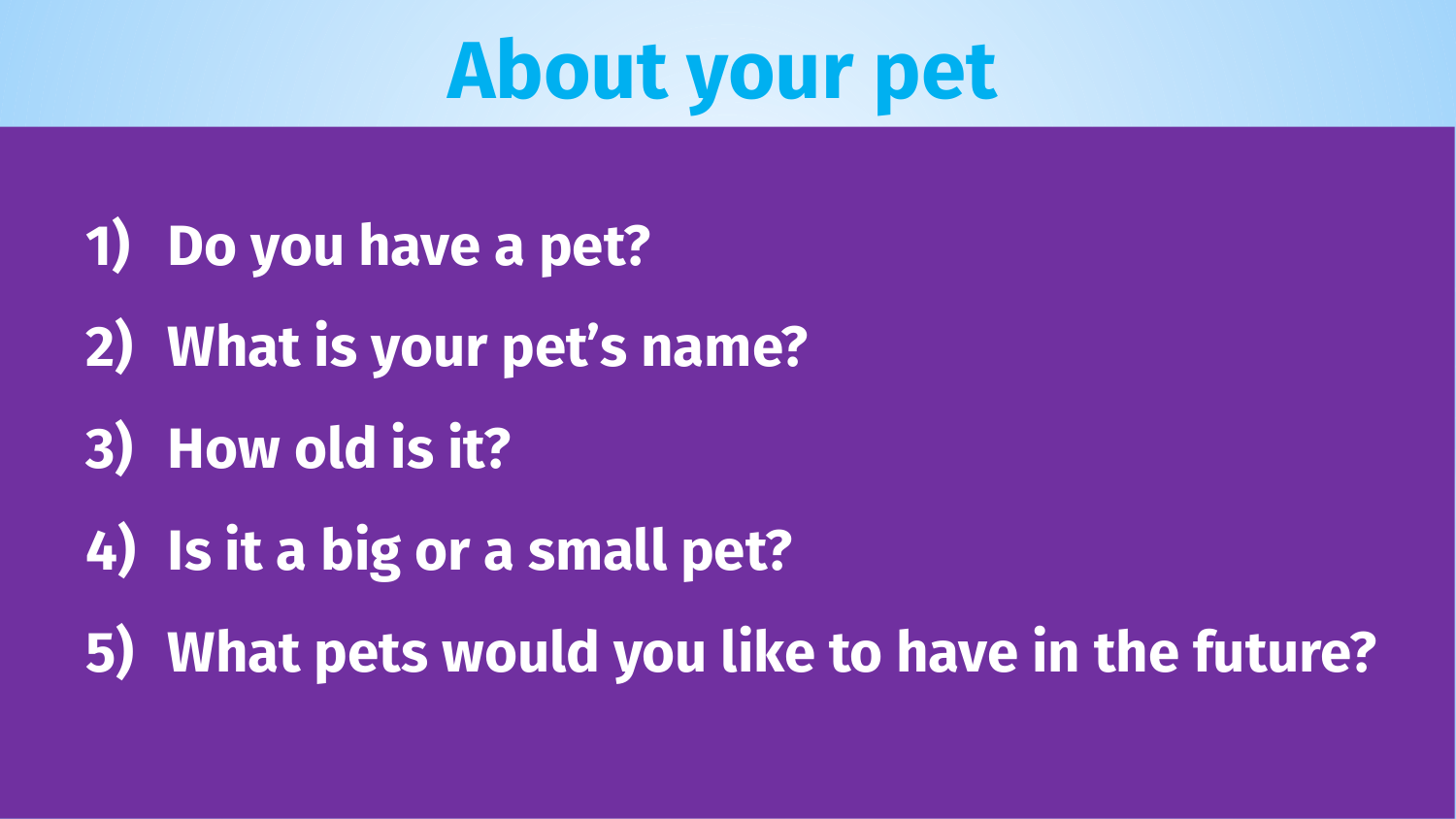

About your pet

Do you have a pet?
What is your pet’s name?
How old is it?
Is it a big or a small pet?
What pets would you like to have in the future?